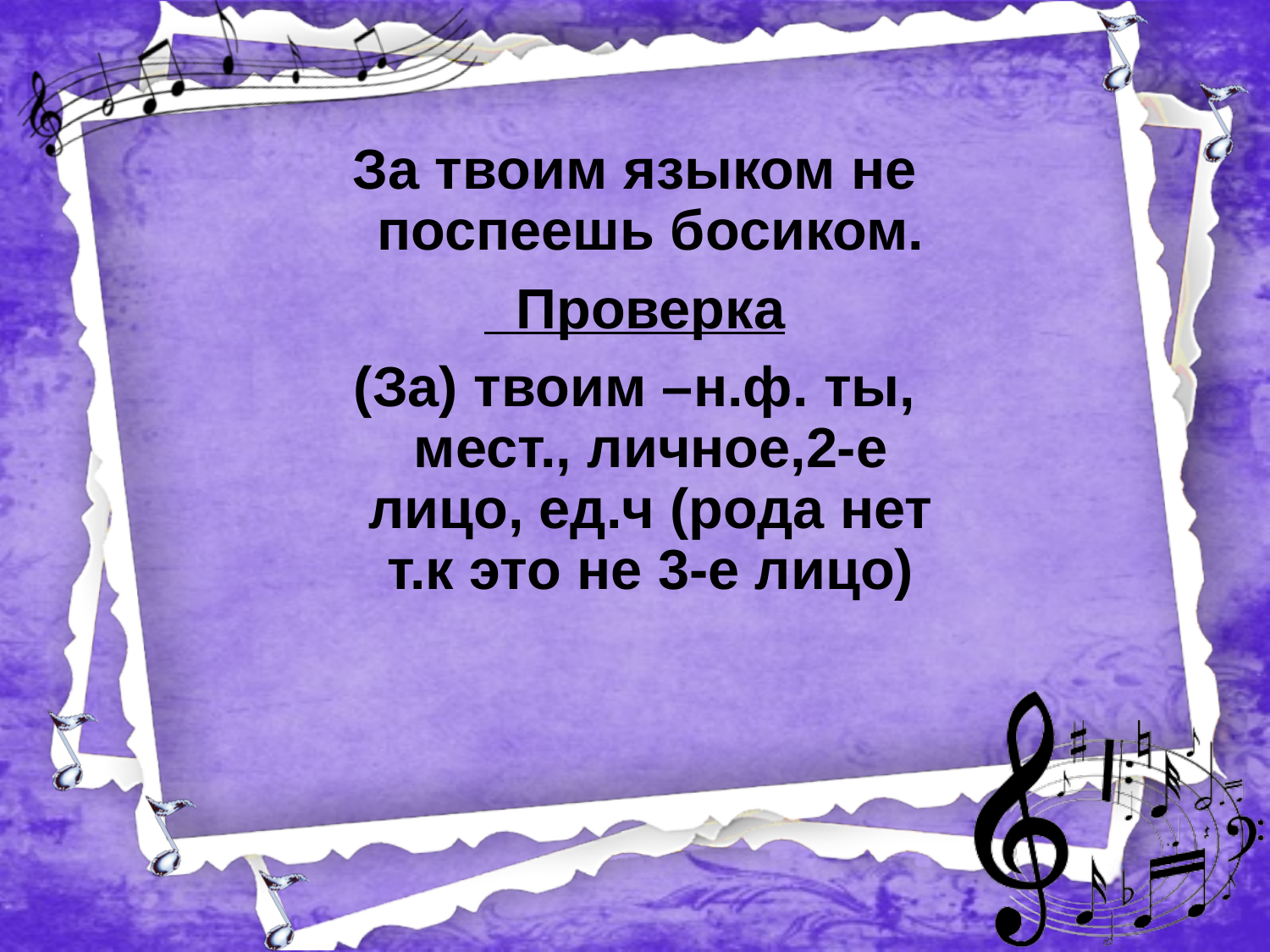

За твоим языком не поспеешь босиком.
  Проверка
(За) твоим –н.ф. ты, мест., личное,2-е лицо, ед.ч (рода нет т.к это не 3-е лицо)